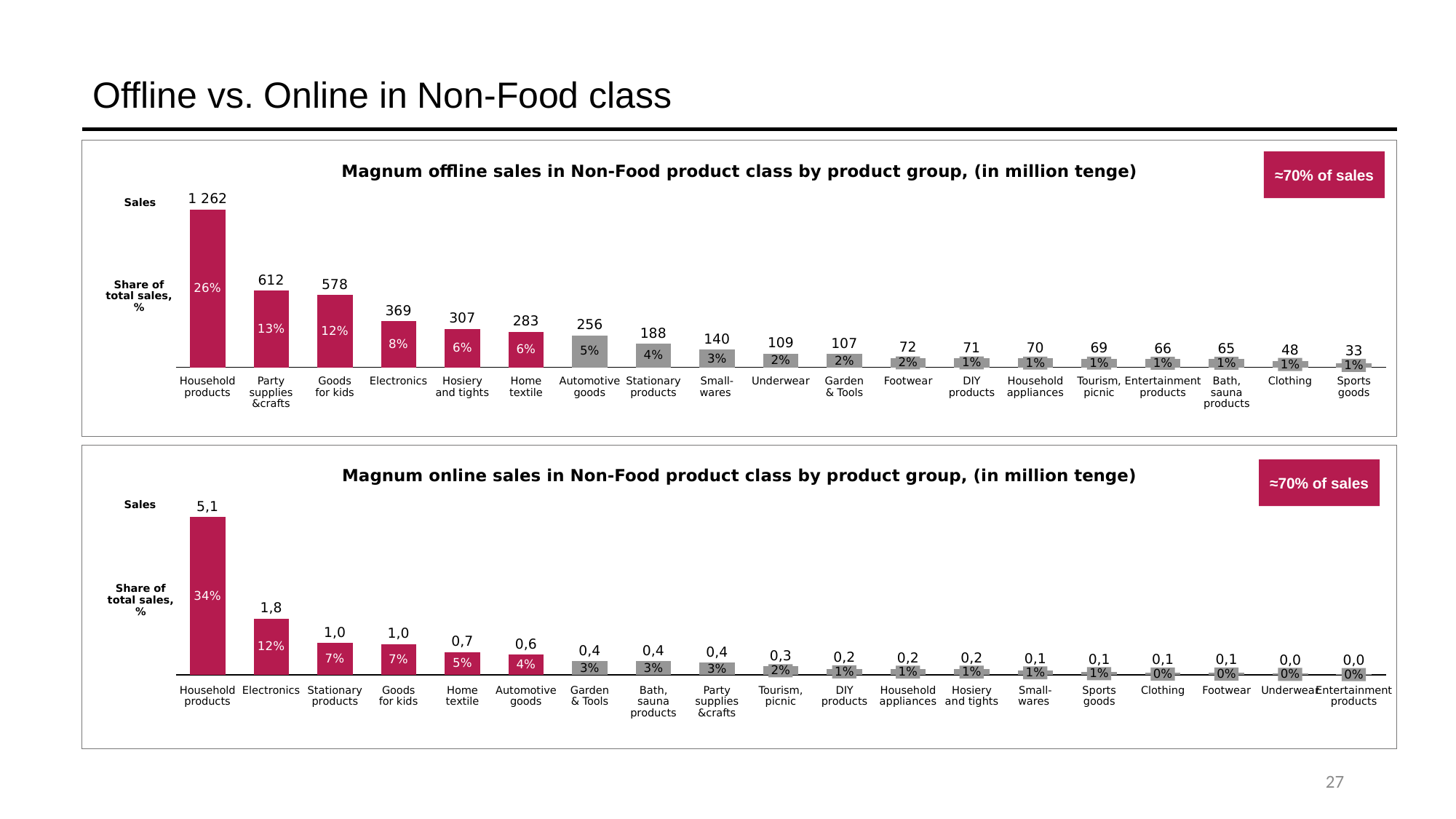

Offline vs. Online in Non-Food class

Magnum offline sales in Non-Food product class by product group, (in million tenge)
≈70% of sales
1 262
Sales

### Chart

| Category |  |
|---|---|
612
578
Share of total sales, %
26%
369
307
283
256
13%
12%
188
140
109
107
8%
72
71
70
69
66
65
6%
48
6%
33
5%
4%
3%
2%
2%
2%
1%
1%
1%
1%
1%
1%
1%
Household products
Party supplies &crafts
Goods for kids
Electronics
Hosiery and tights
Home textile
Automotive goods
Stationary products
Small-wares
Underwear
Garden & Tools
Footwear
DIY products
Household appliances
Tourism, picnic
Entertainment products
Bath, sauna products
Clothing
Sports goods

Magnum online sales in Non-Food product class by product group, (in million tenge)
≈70% of sales
Offline vs. Online
Sales
5,1

### Chart

| Category |  |
|---|---|
Share of total sales, %
34%
1,8
1,0
1,0
0,7
0,6
12%
0,4
0,4
0,4
0,3
0,2
0,2
0,2
0,1
0,1
7%
0,1
0,1
7%
0,0
0,0
5%
4%
3%
3%
3%
2%
1%
1%
1%
1%
1%
0%
0%
0%
0%
Household products
Electronics
Stationary products
Goods for kids
Home textile
Automotive goods
Garden & Tools
Bath, sauna products
Party supplies &crafts
Tourism, picnic
DIY products
Household appliances
Hosiery and tights
Small-wares
Sports goods
Clothing
Footwear
Underwear
Entertainment products
27